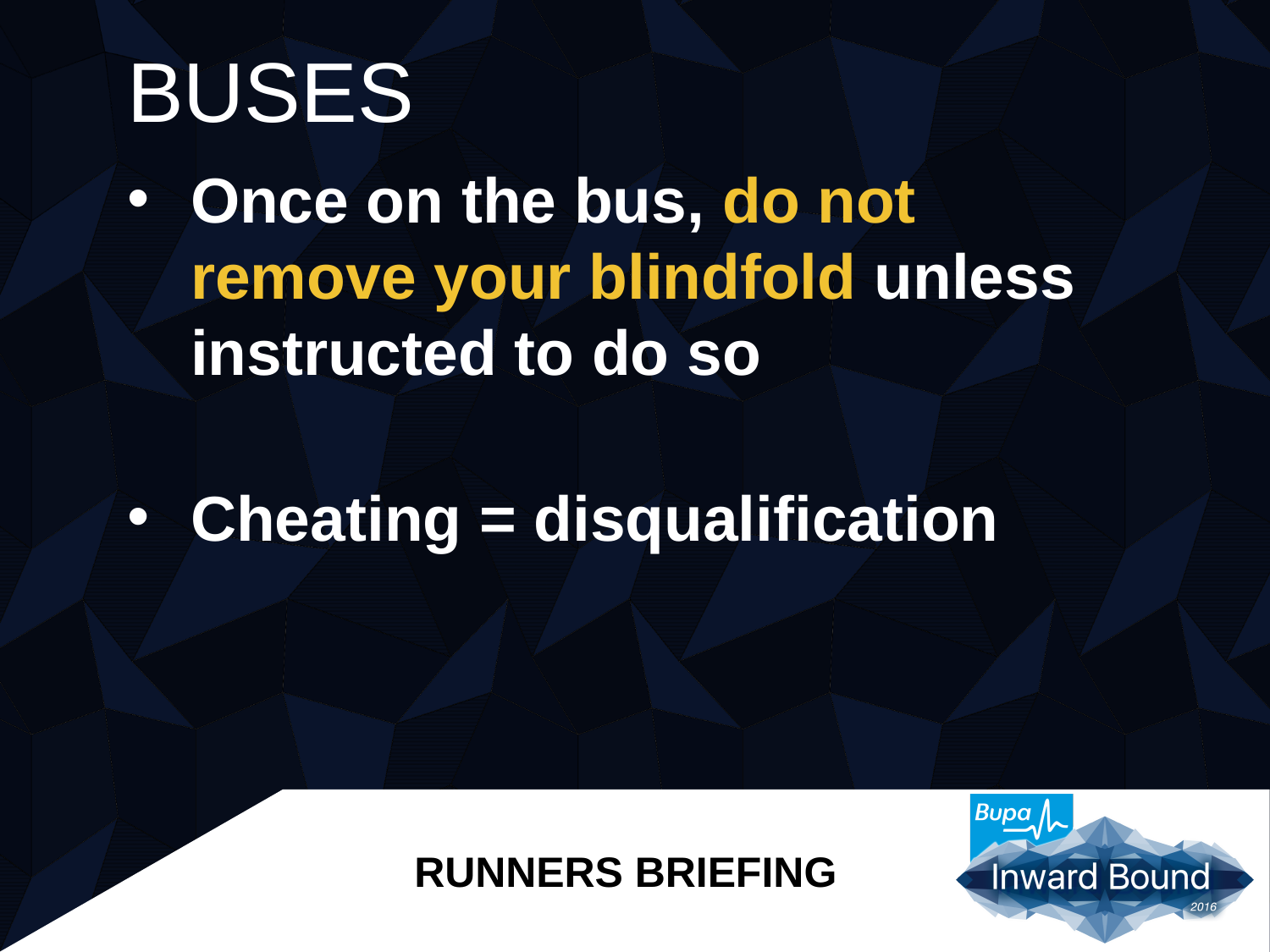

# BUSES
Once on the bus, do not remove your blindfold unless instructed to do so
Cheating = disqualification